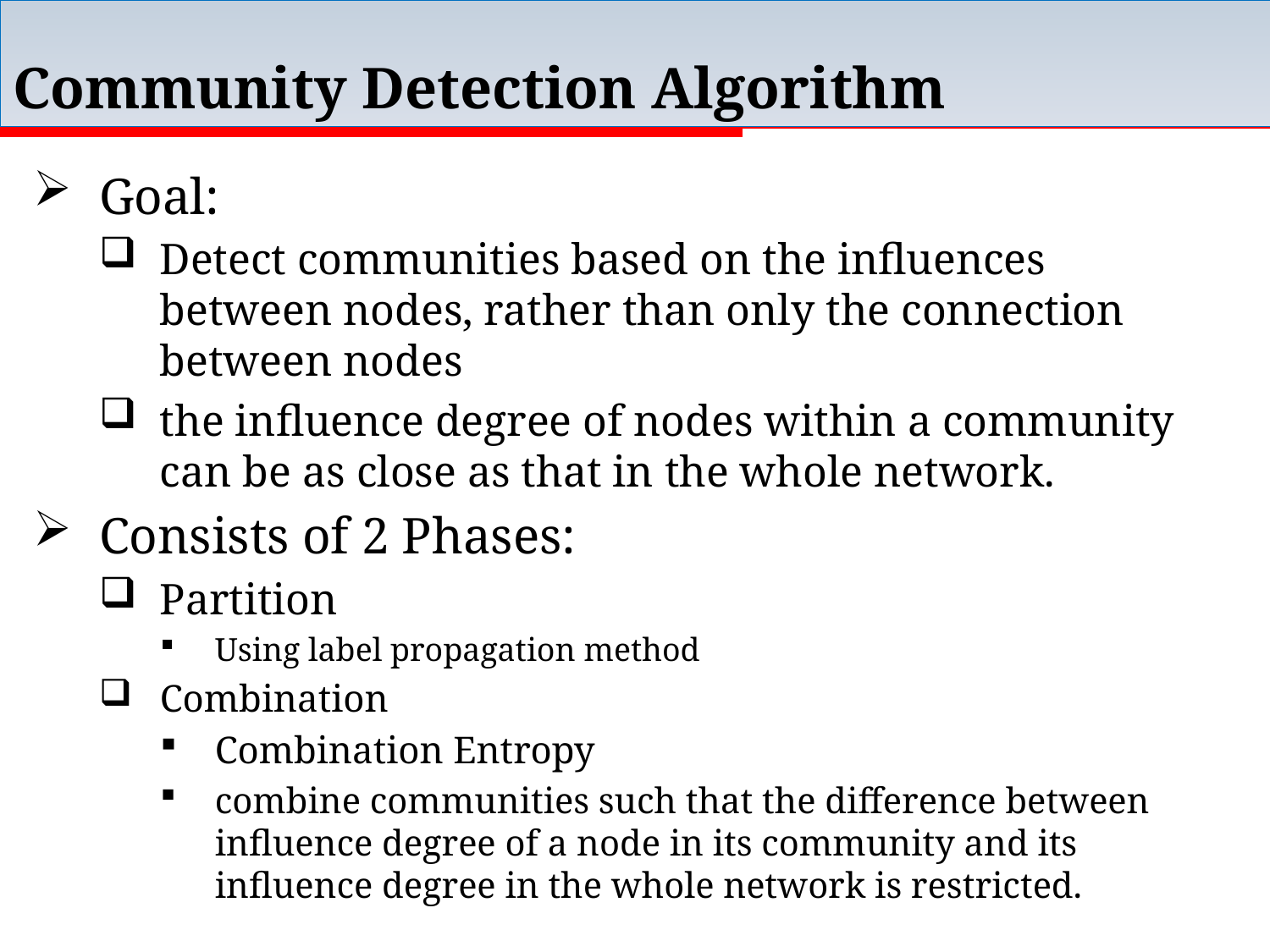

# Community Detection Algorithm
Goal:
Detect communities based on the influences between nodes, rather than only the connection between nodes
the influence degree of nodes within a community can be as close as that in the whole network.
Consists of 2 Phases:
Partition
Using label propagation method
Combination
Combination Entropy
combine communities such that the difference between influence degree of a node in its community and its influence degree in the whole network is restricted.